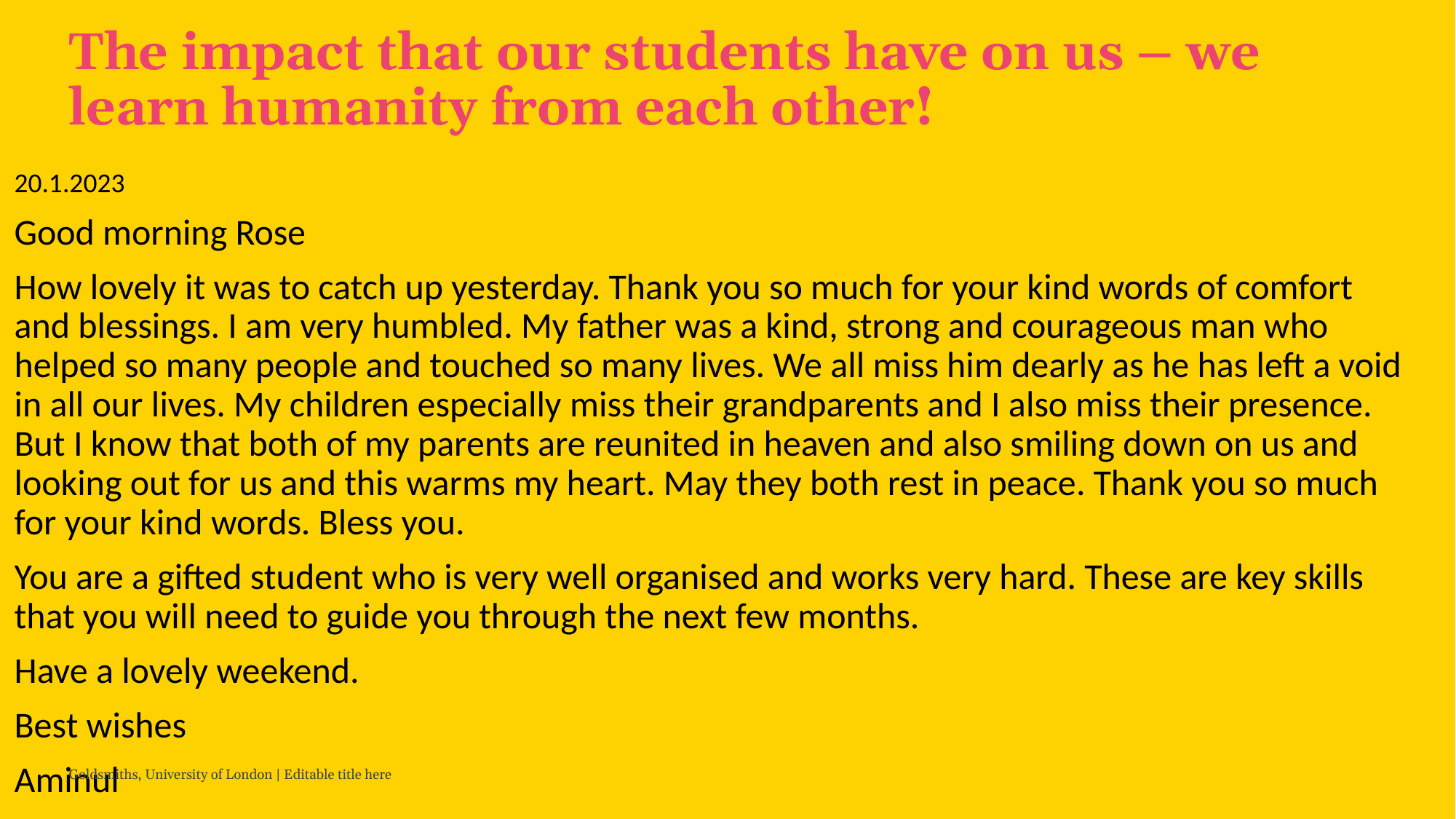

# The impact that our students have on us – we learn humanity from each other!
20.1.2023
Good morning Rose
How lovely it was to catch up yesterday. Thank you so much for your kind words of comfort and blessings. I am very humbled. My father was a kind, strong and courageous man who helped so many people and touched so many lives. We all miss him dearly as he has left a void in all our lives. My children especially miss their grandparents and I also miss their presence. But I know that both of my parents are reunited in heaven and also smiling down on us and looking out for us and this warms my heart. May they both rest in peace. Thank you so much for your kind words. Bless you.
You are a gifted student who is very well organised and works very hard. These are key skills that you will need to guide you through the next few months.
Have a lovely weekend.
Best wishes
Aminul

Goldsmiths, University of London | Editable title here